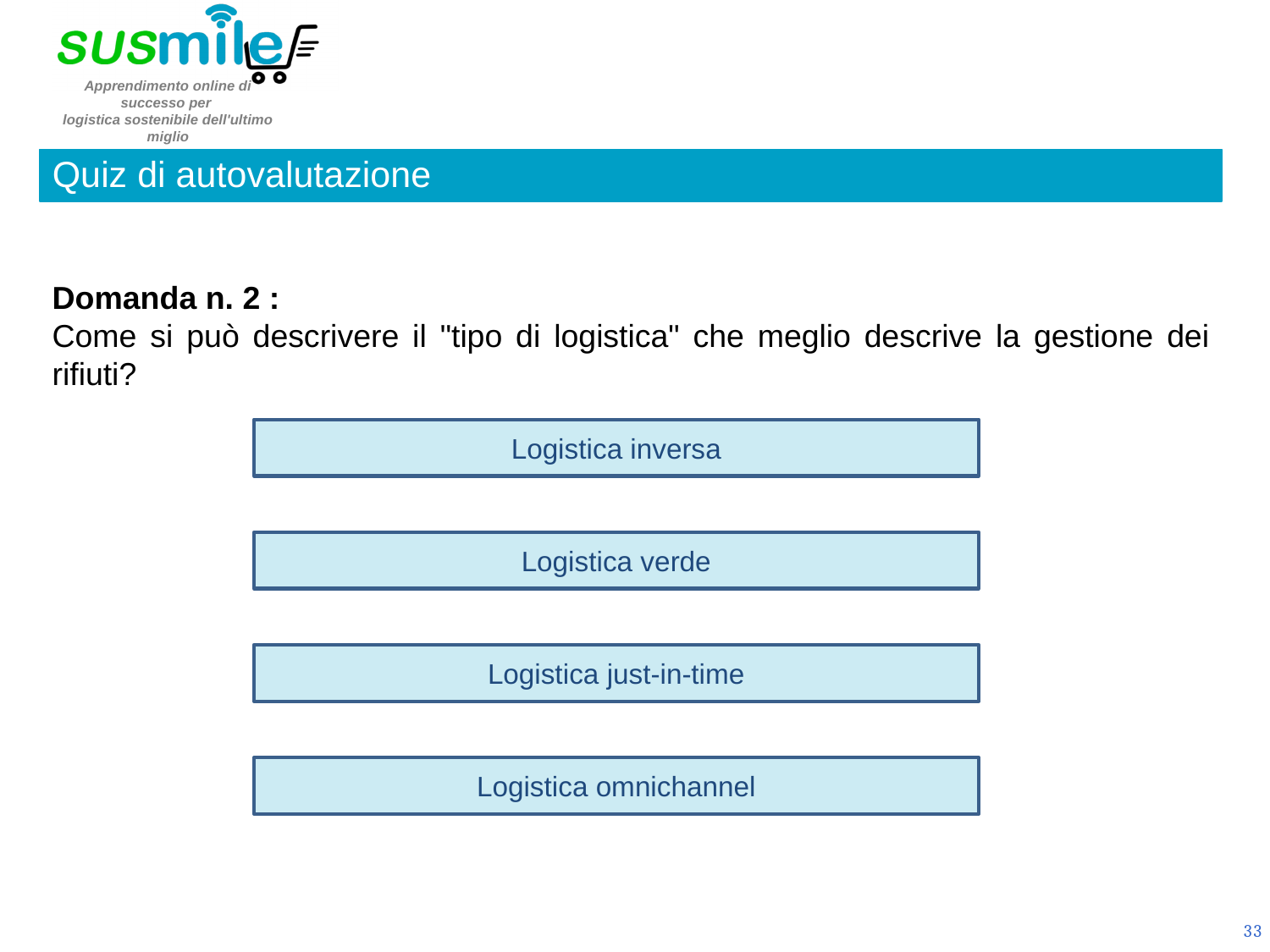

Quiz di autovalutazione
Domanda n. 2 :
Come si può descrivere il "tipo di logistica" che meglio descrive la gestione dei rifiuti?
Logistica inversa
Logistica verde
Logistica just-in-time
Logistica omnichannel
33